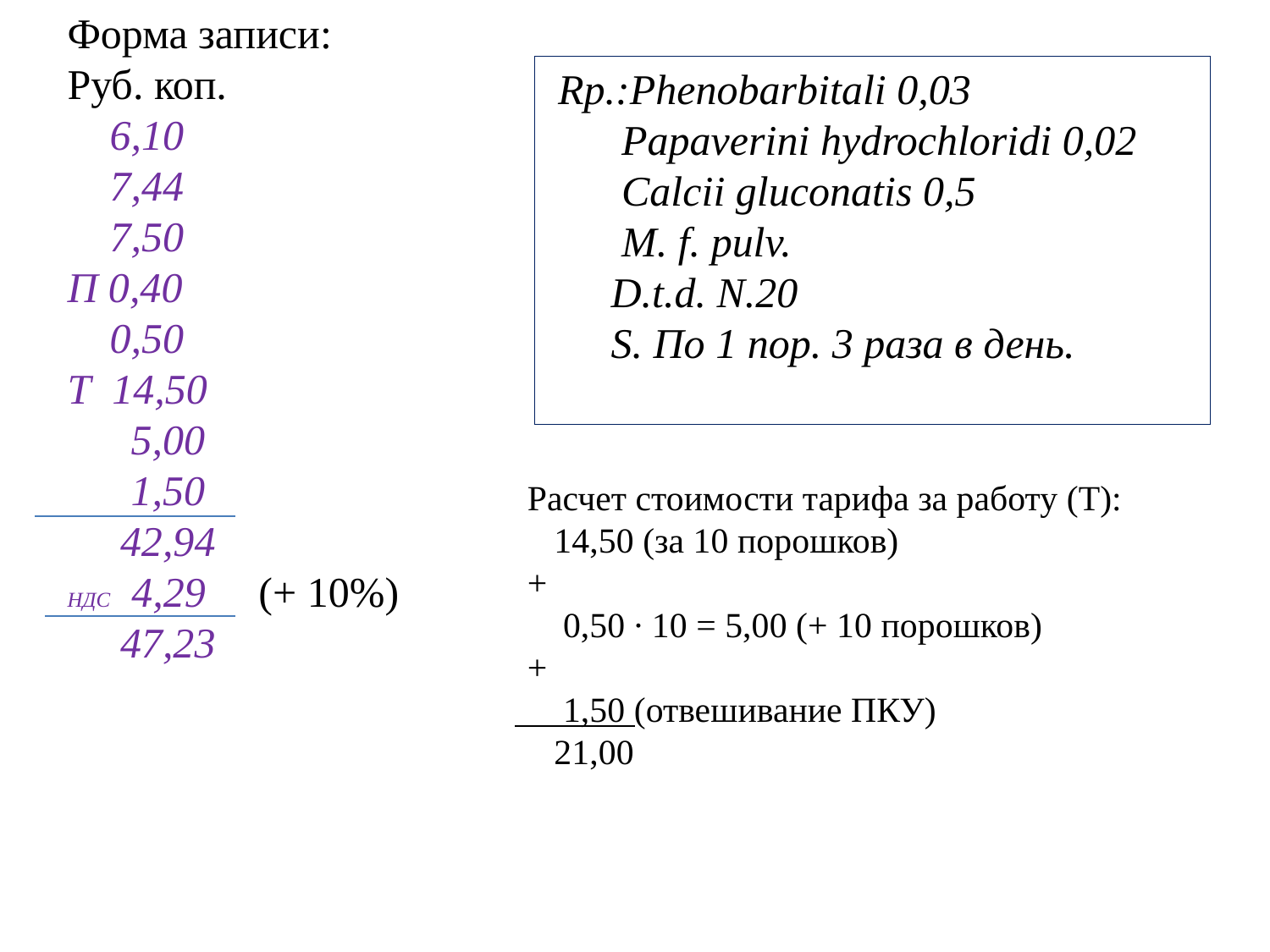

Форма записи:
Руб. коп.
    6,10
    7,44
    7,50
П 0,40
    0,50
Т  14,50
      5,00
      1,50
     42,94
НДС    4,29     (+ 10%)
     47,23

 Rp.:Phenobarbitali 0,03
       Papaverini hydrochloridi 0,02
       Calcii gluconatis 0,5
       M. f. рulv.
      D.t.d. N.20
      S. По 1 пор. 3 раза в день.

Расчет стоимости тарифа за работу (Т):
   14,50 (за 10 порошков)
+
    0,50 ∙ 10 = 5,00 (+ 10 порошков)
+
    1,50 (отвешивание ПКУ)
   21,00